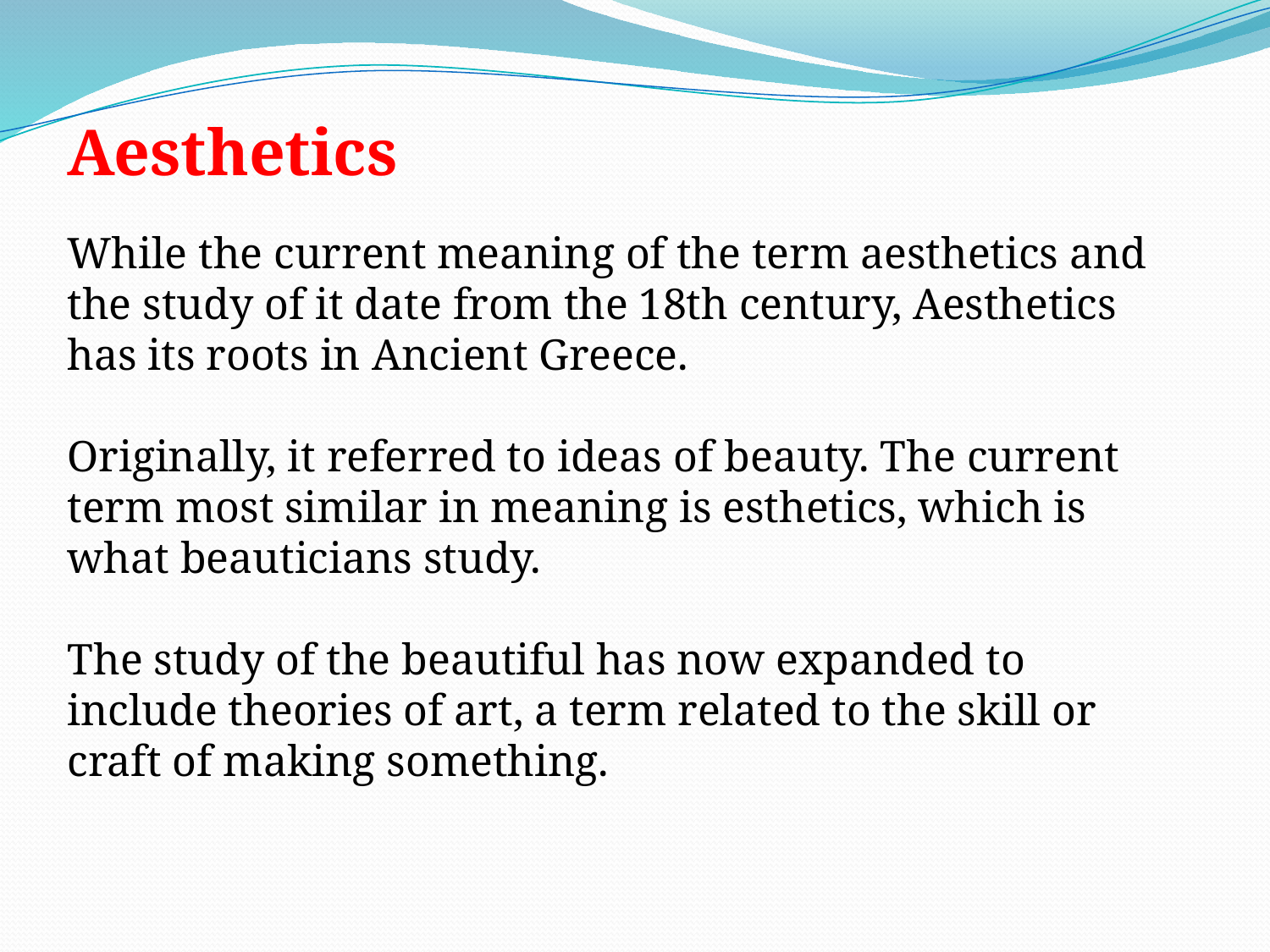

Aesthetics

While the current meaning of the term aesthetics and the study of it date from the 18th century, Aesthetics has its roots in Ancient Greece.

Originally, it referred to ideas of beauty. The current term most similar in meaning is esthetics, which is what beauticians study.

The study of the beautiful has now expanded to include theories of art, a term related to the skill or craft of making something.